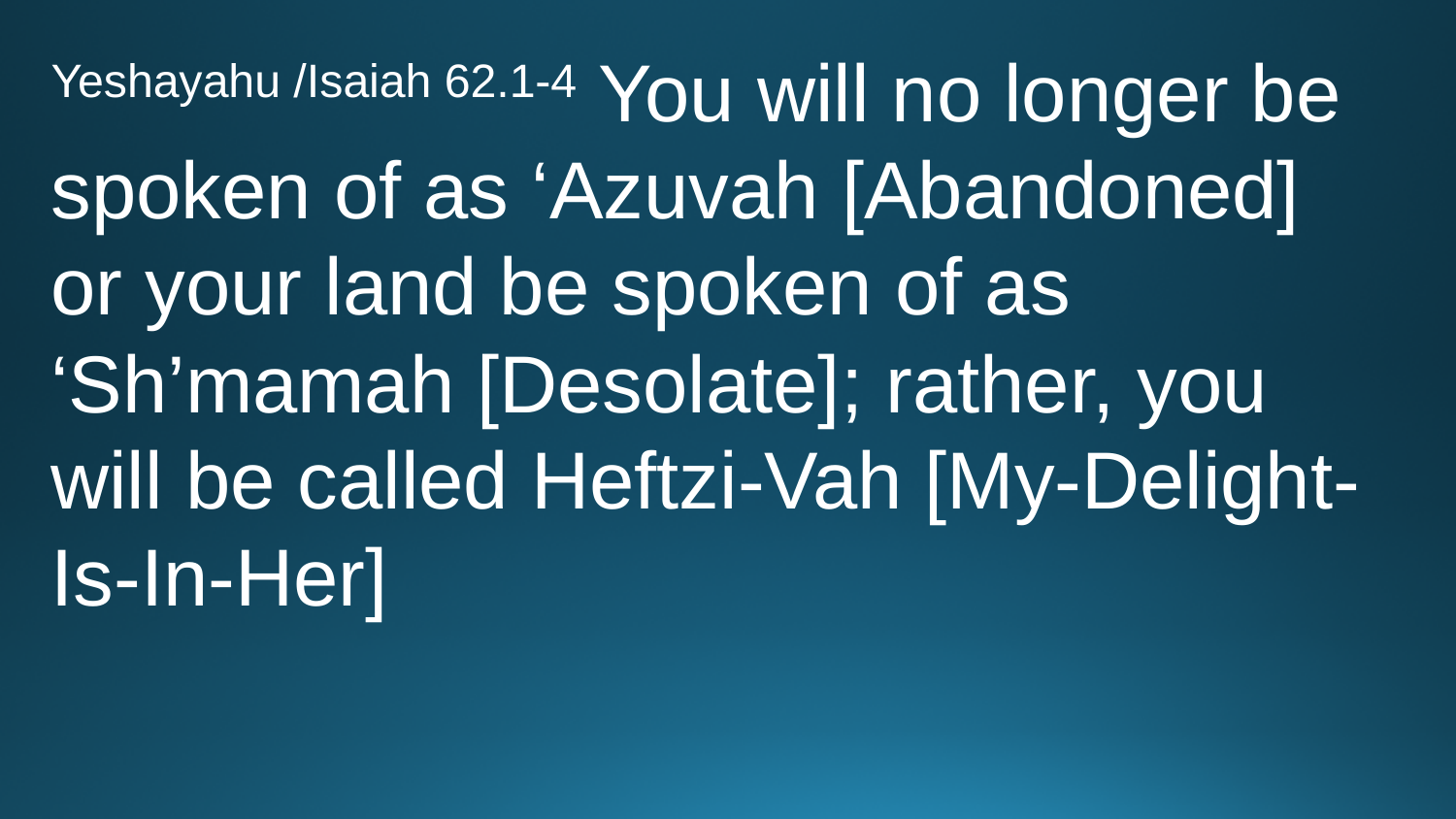

Yeshayahu /Isaiah 62.1-4 You will no longer be spoken of as ‘Azuvah [Abandoned] or your land be spoken of as ‘Sh’mamah [Desolate]; rather, you will be called Heftzi-Vah [My-Delight-Is-In-Her]